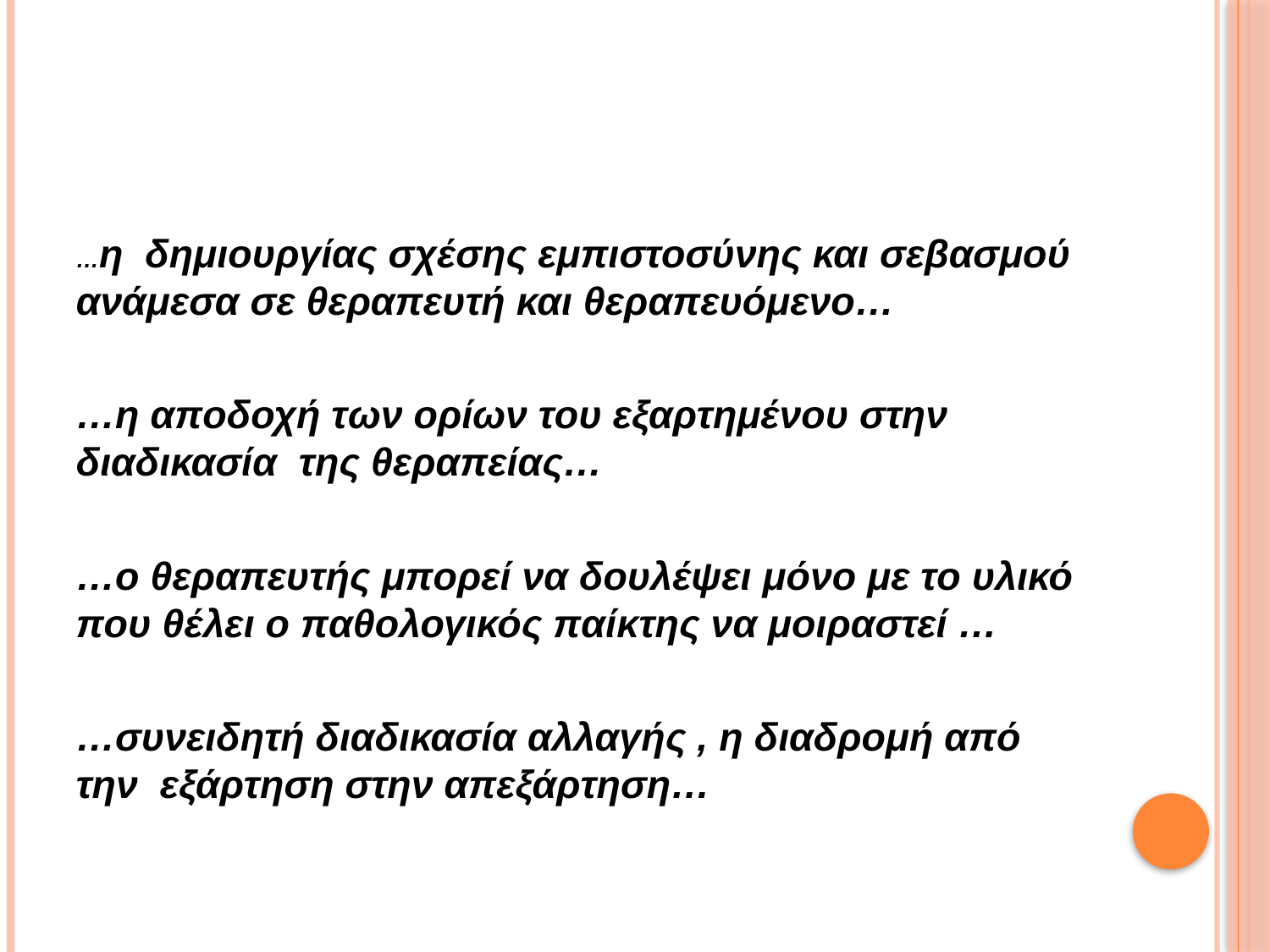

#
…η  δημιουργίας σχέσης εμπιστοσύνης και σεβασμού ανάμεσα σε θεραπευτή και θεραπευόμενο…

…η αποδοχή των ορίων του εξαρτημένου στην διαδικασία  της θεραπείας…

…ο θεραπευτής μπορεί να δουλέψει μόνο με το υλικό που θέλει ο παθολογικός παίκτης να μοιραστεί …

…συνειδητή διαδικασία αλλαγής , η διαδρομή από την  εξάρτηση στην απεξάρτηση…